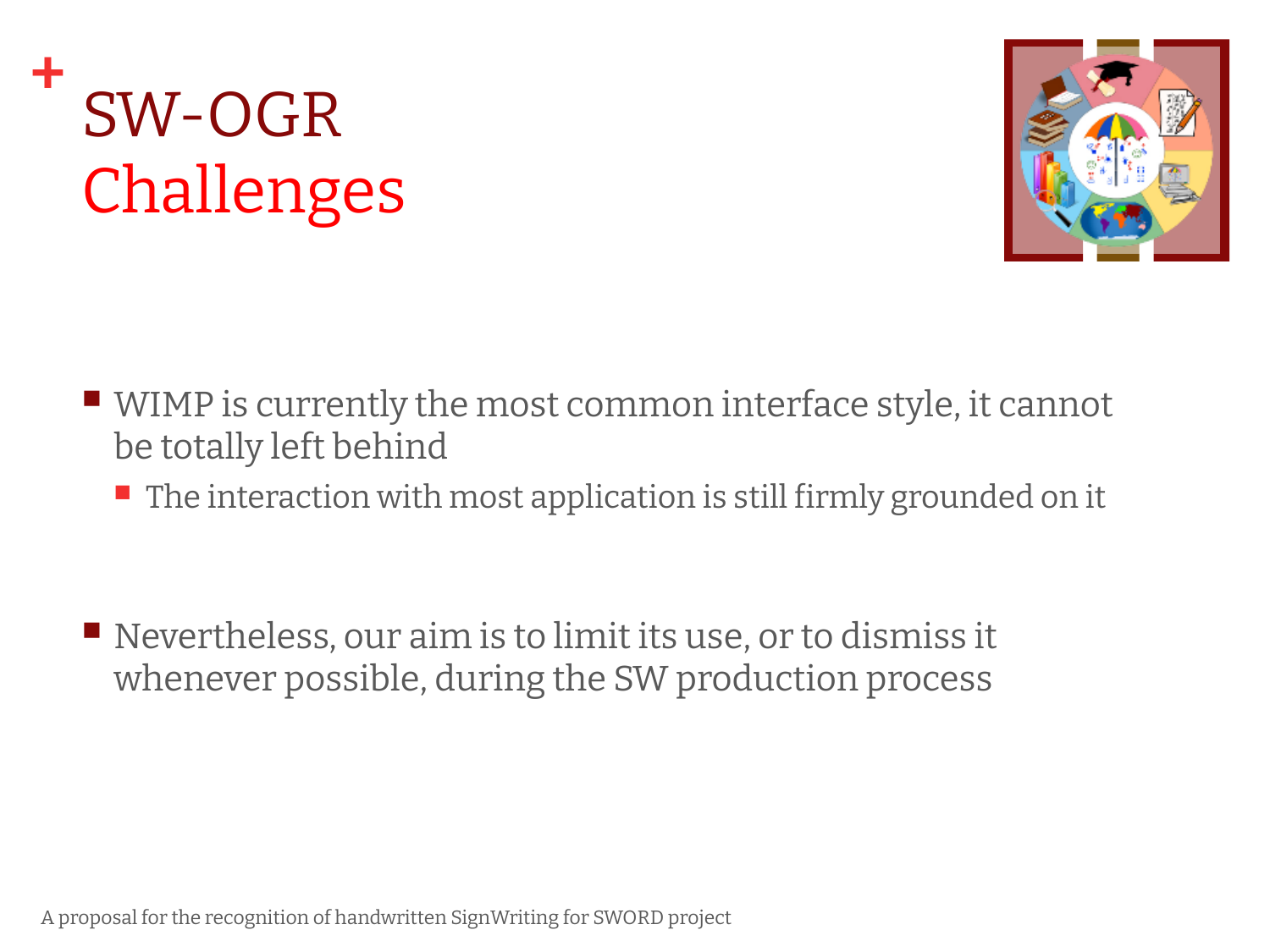

# SW-OGR Challenges
WIMP is currently the most common interface style, it cannot be totally left behind
The interaction with most application is still firmly grounded on it

Nevertheless, our aim is to limit its use, or to dismiss it whenever possible, during the SW production process
A proposal for the recognition of handwritten SignWriting for SWORD project